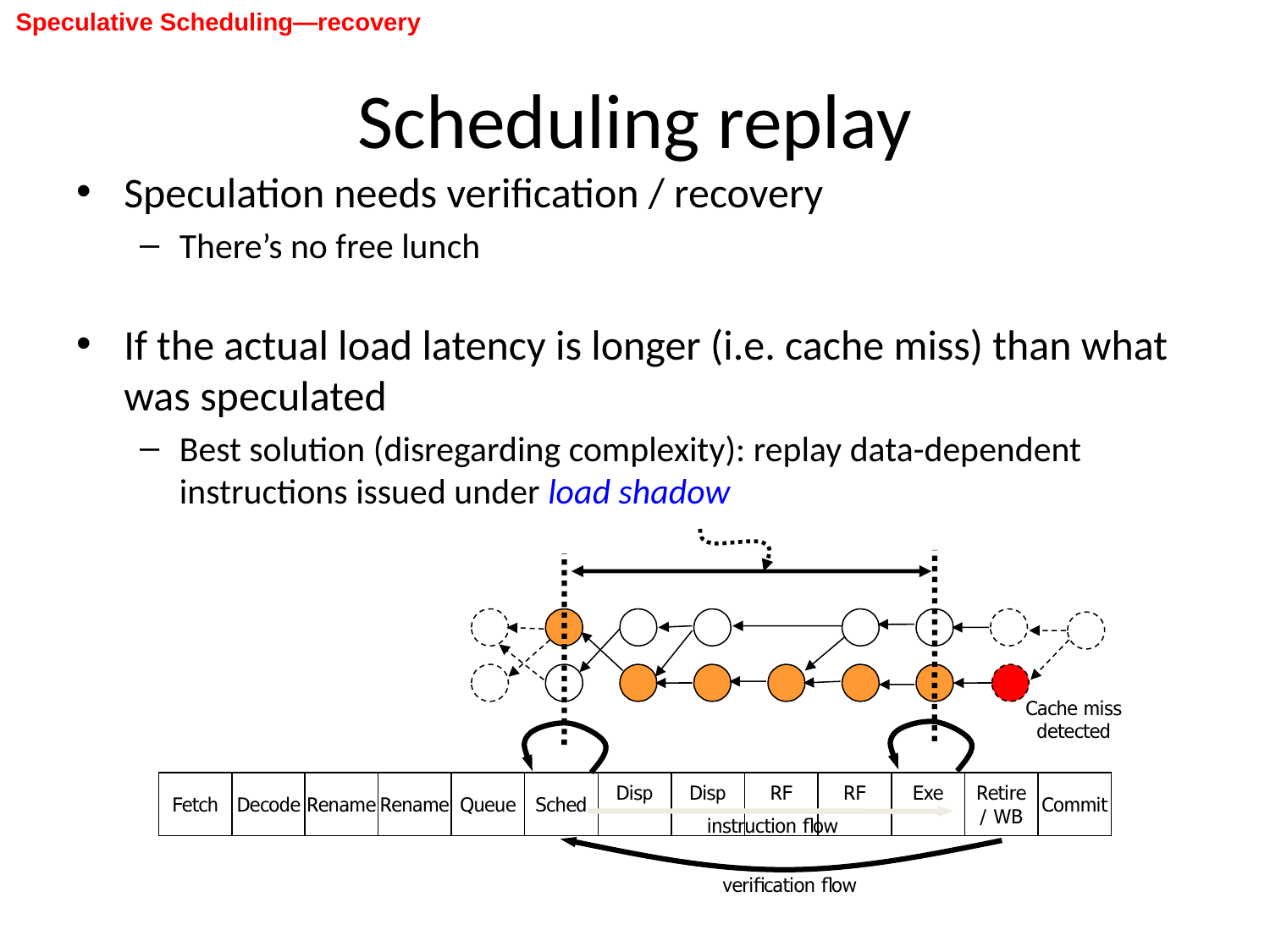

Speculative Scheduling—recovery
# Scheduling replay
Speculation needs verification / recovery
There’s no free lunch

If the actual load latency is longer (i.e. cache miss) than what was speculated
Best solution (disregarding complexity): replay data-dependent instructions issued under load shadow

Fetch
Decode
Rename
Rename
Queue
Sched
Disp

Disp

RF

RF

Exe

Retire
/ WB
Commit
instruction flow

Cache miss
detected

verification flow